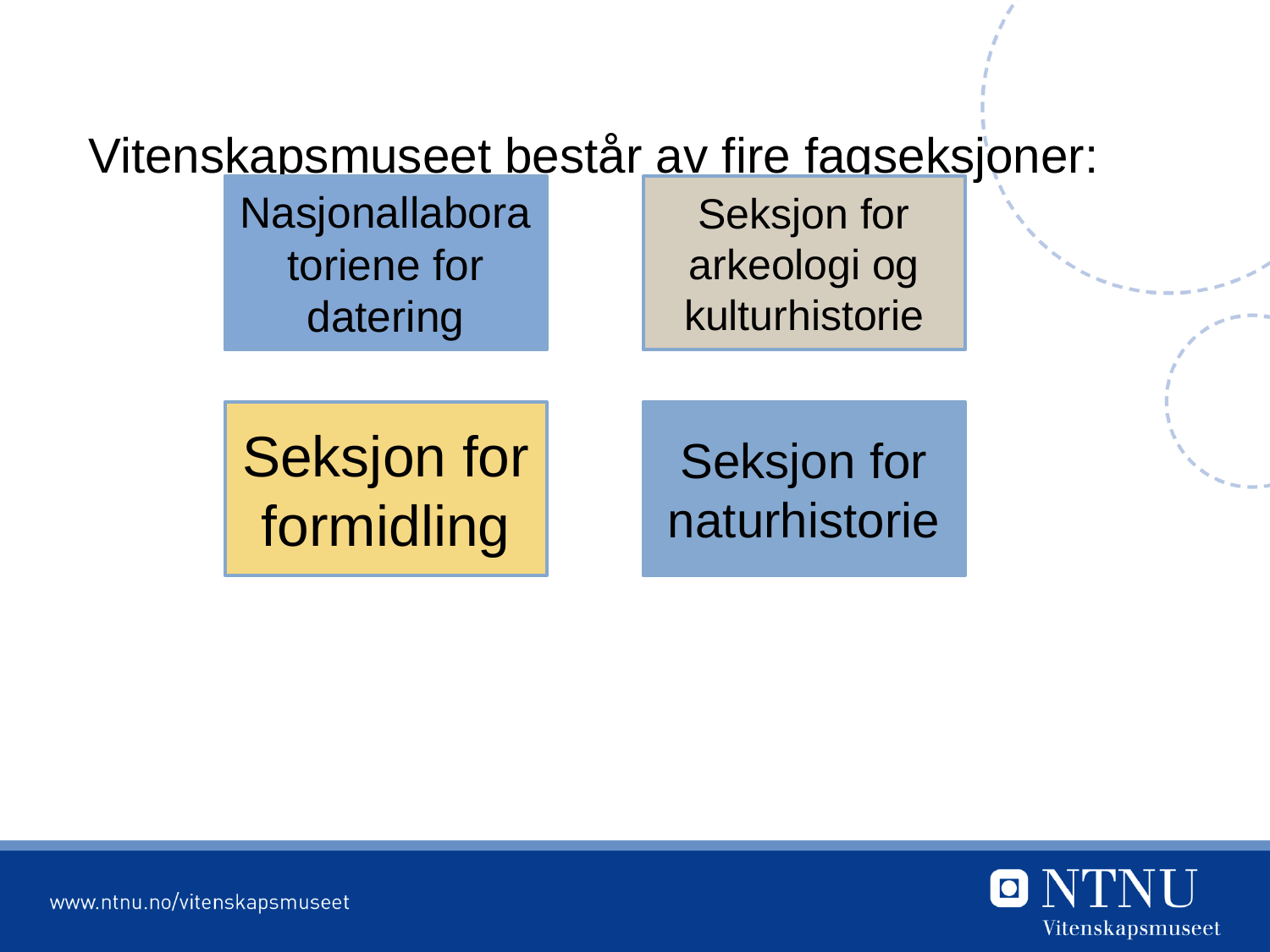

# Vitenskapsmuseet består av fire fagseksjoner:
Nasjonallaboratoriene for datering
Seksjon for naturhistorie
Seksjon for arkeologi og kulturhistorie
Seksjon for formidling